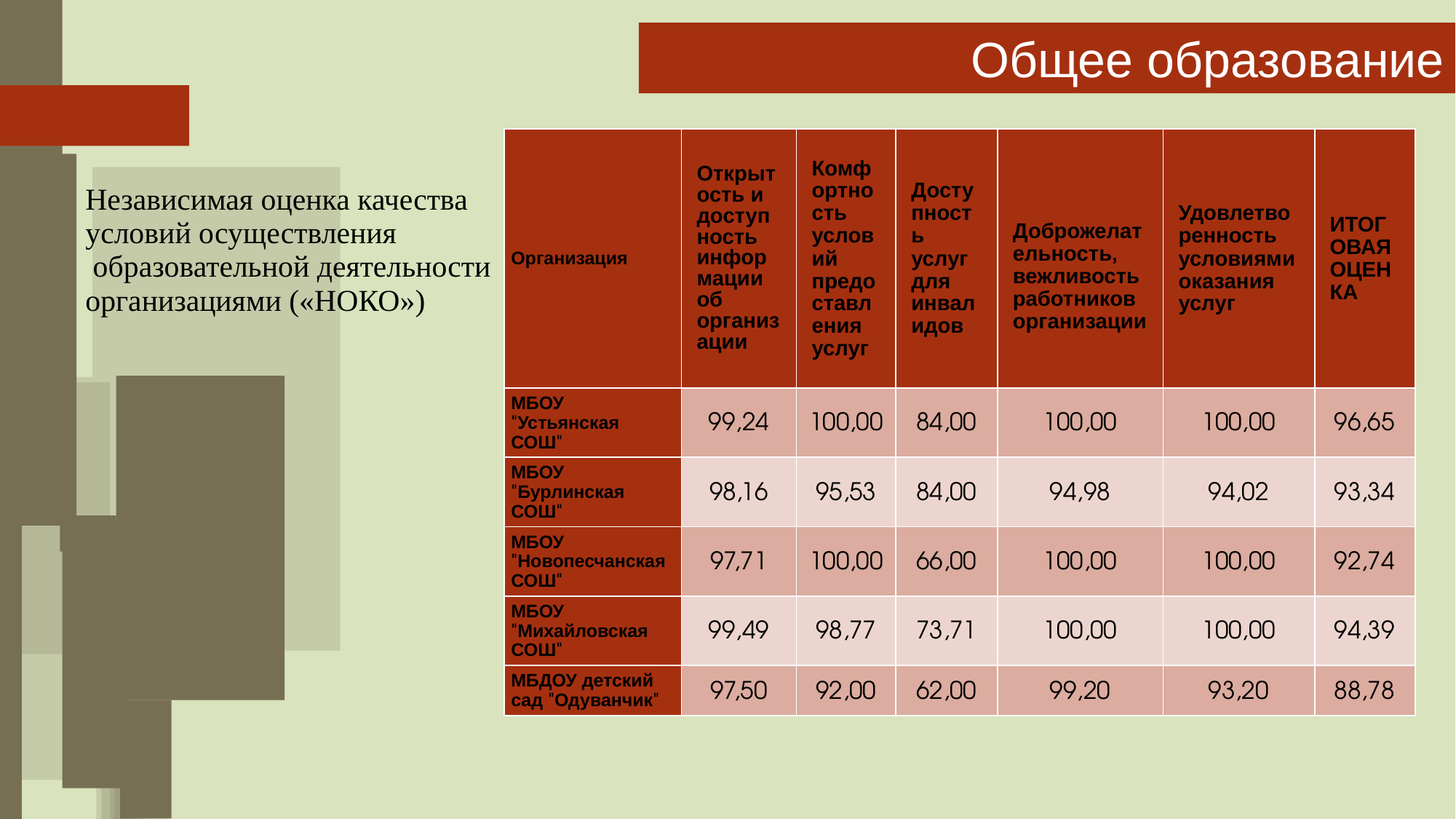

# Общее образование
| Организация | Открытость и доступность информации об организации | Комфортность условий предоставления услуг | Доступность услуг для инвалидов | Доброжелательность, вежливость работников организации | Удовлетворенность условиями оказания услуг | ИТОГОВАЯ ОЦЕНКА |
| --- | --- | --- | --- | --- | --- | --- |
| МБОУ "Устьянская СОШ" | 99,24 | 100,00 | 84,00 | 100,00 | 100,00 | 96,65 |
| МБОУ "Бурлинская СОШ" | 98,16 | 95,53 | 84,00 | 94,98 | 94,02 | 93,34 |
| МБОУ "НовопесчанскаяСОШ" | 97,71 | 100,00 | 66,00 | 100,00 | 100,00 | 92,74 |
| МБОУ "Михайловская СОШ" | 99,49 | 98,77 | 73,71 | 100,00 | 100,00 | 94,39 |
| МБДОУ детский сад "Одуванчик" | 97,50 | 92,00 | 62,00 | 99,20 | 93,20 | 88,78 |
Независимая оценка качества условий осуществления
 образовательной деятельности организациями («НОКО»)